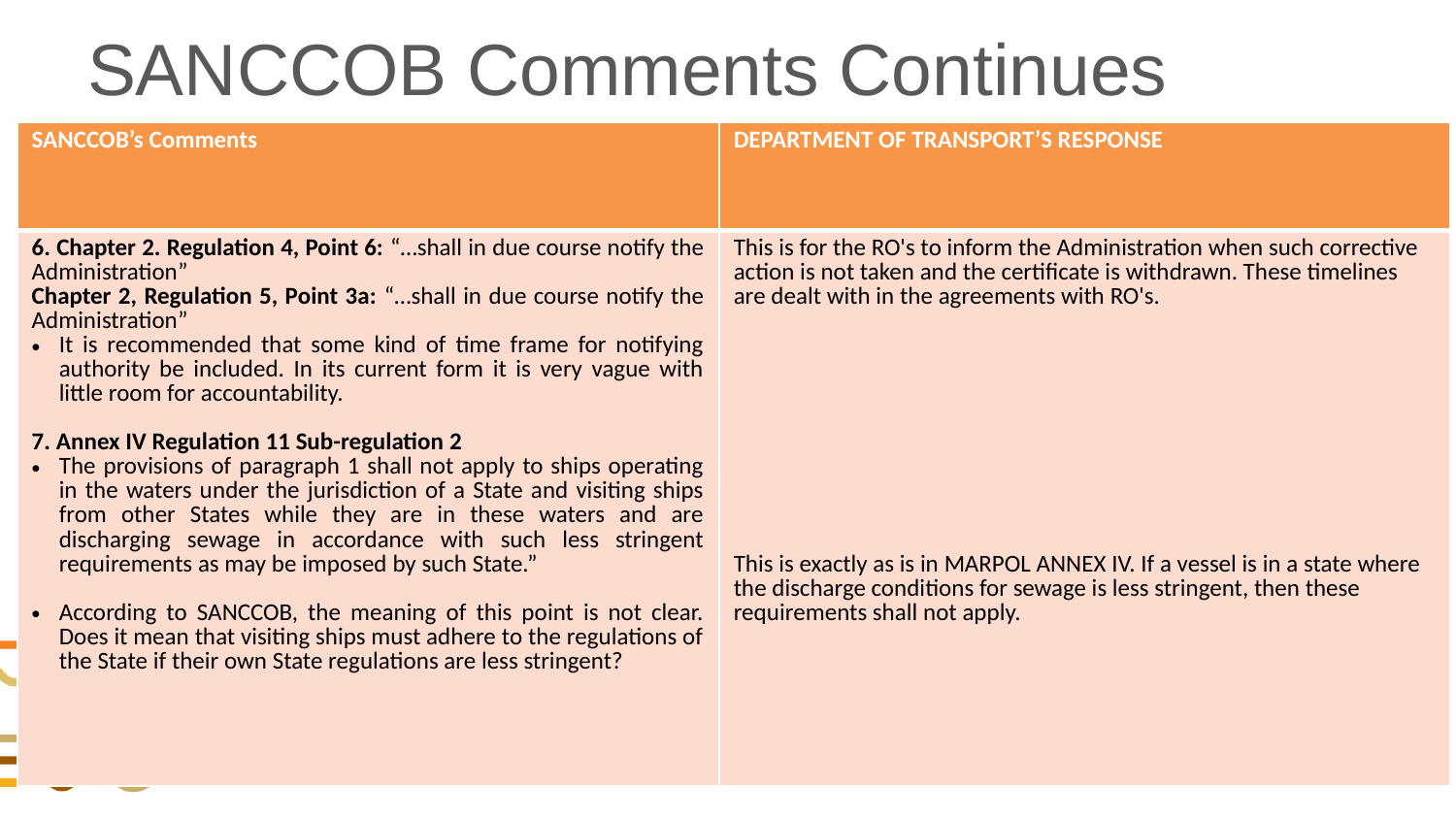

# SANCCOB Comments Continues
| SANCCOB’s Comments | DEPARTMENT OF TRANSPORT’S RESPONSE |
| --- | --- |
| 6. Chapter 2. Regulation 4, Point 6: “…shall in due course notify the Administration” Chapter 2, Regulation 5, Point 3a: “…shall in due course notify the Administration” It is recommended that some kind of time frame for notifying authority be included. In its current form it is very vague with little room for accountability. 7. Annex IV Regulation 11 Sub-regulation 2 The provisions of paragraph 1 shall not apply to ships operating in the waters under the jurisdiction of a State and visiting ships from other States while they are in these waters and are discharging sewage in accordance with such less stringent requirements as may be imposed by such State.” According to SANCCOB, the meaning of this point is not clear. Does it mean that visiting ships must adhere to the regulations of the State if their own State regulations are less stringent? | This is for the RO's to inform the Administration when such corrective action is not taken and the certificate is withdrawn. These timelines are dealt with in the agreements with RO's. This is exactly as is in MARPOL ANNEX IV. If a vessel is in a state where the discharge conditions for sewage is less stringent, then these requirements shall not apply. |